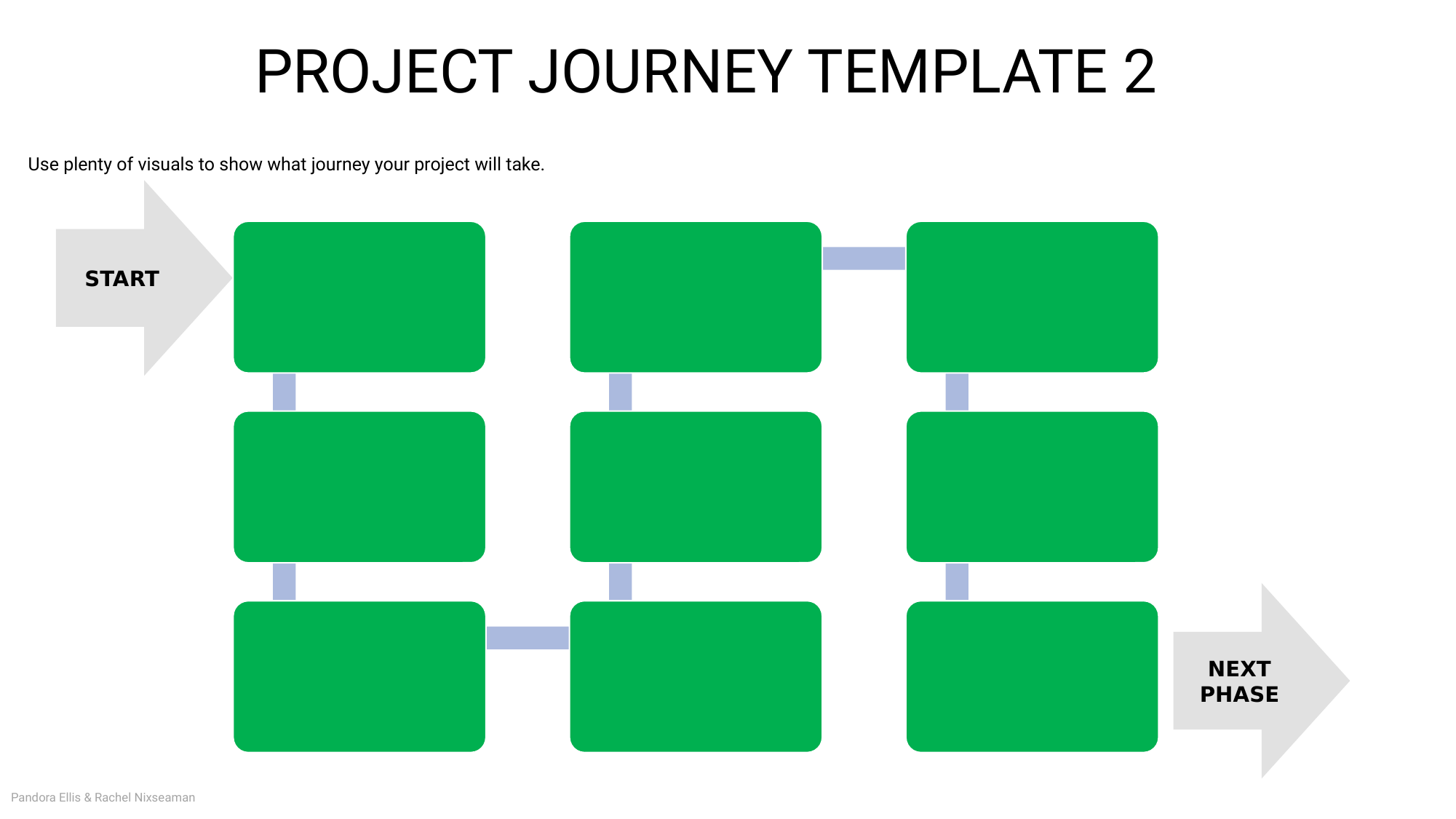

PROJECT JOURNEY TEMPLATE 2
Use plenty of visuals to show what journey your project will take.
START

NEXT PHASE
Pandora Ellis & Rachel Nixseaman